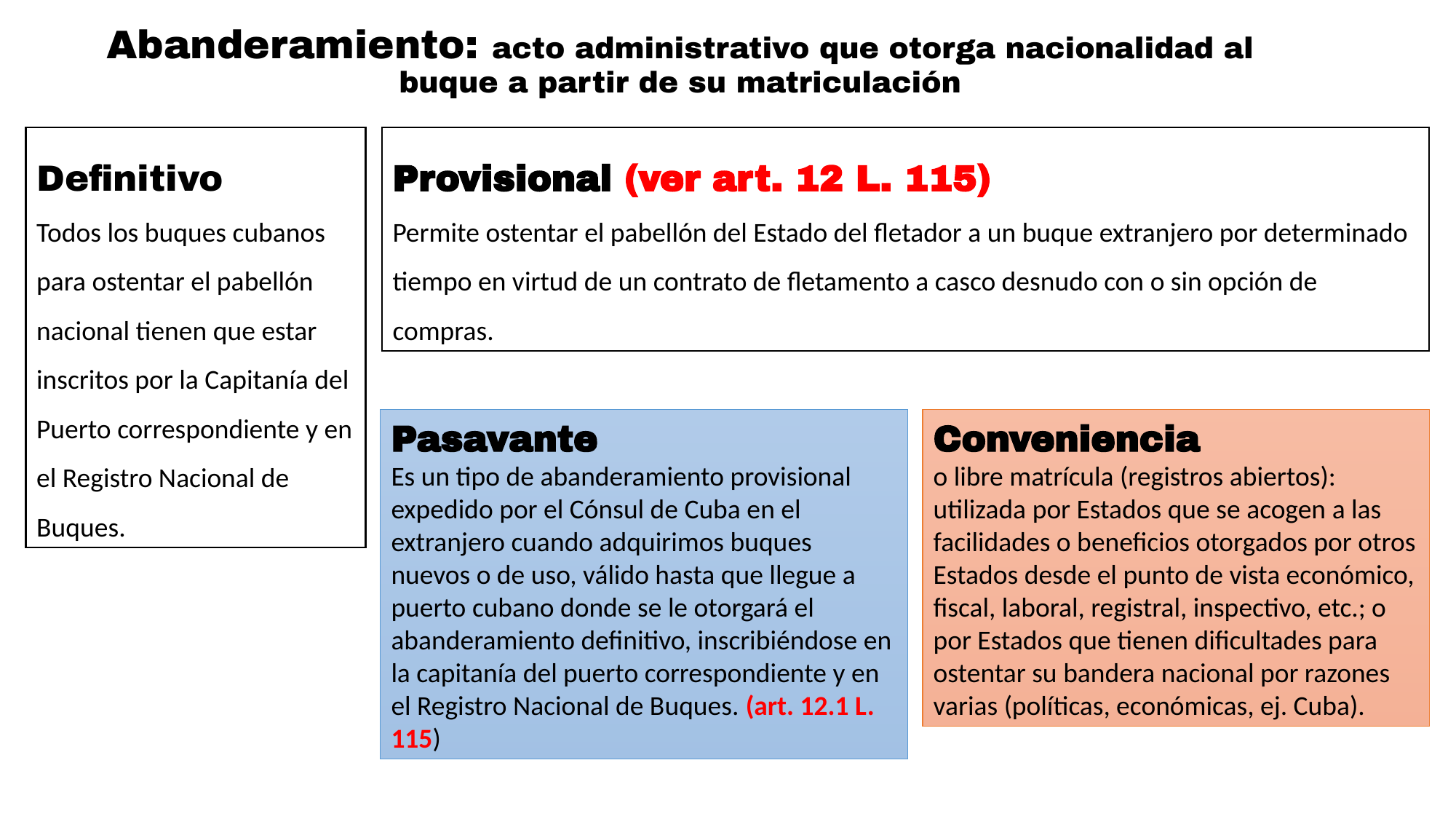

# Abanderamiento: acto administrativo que otorga nacionalidad al buque a partir de su matriculación
Definitivo
Todos los buques cubanos para ostentar el pabellón nacional tienen que estar inscritos por la Capitanía del Puerto correspondiente y en el Registro Nacional de Buques.
Provisional (ver art. 12 L. 115)
Permite ostentar el pabellón del Estado del fletador a un buque extranjero por determinado tiempo en virtud de un contrato de fletamento a casco desnudo con o sin opción de compras.
Pasavante
Es un tipo de abanderamiento provisional expedido por el Cónsul de Cuba en el extranjero cuando adquirimos buques nuevos o de uso, válido hasta que llegue a puerto cubano donde se le otorgará el abanderamiento definitivo, inscribiéndose en la capitanía del puerto correspondiente y en el Registro Nacional de Buques. (art. 12.1 L. 115)
Conveniencia
o libre matrícula (registros abiertos): utilizada por Estados que se acogen a las facilidades o beneficios otorgados por otros Estados desde el punto de vista económico, fiscal, laboral, registral, inspectivo, etc.; o por Estados que tienen dificultades para ostentar su bandera nacional por razones varias (políticas, económicas, ej. Cuba).